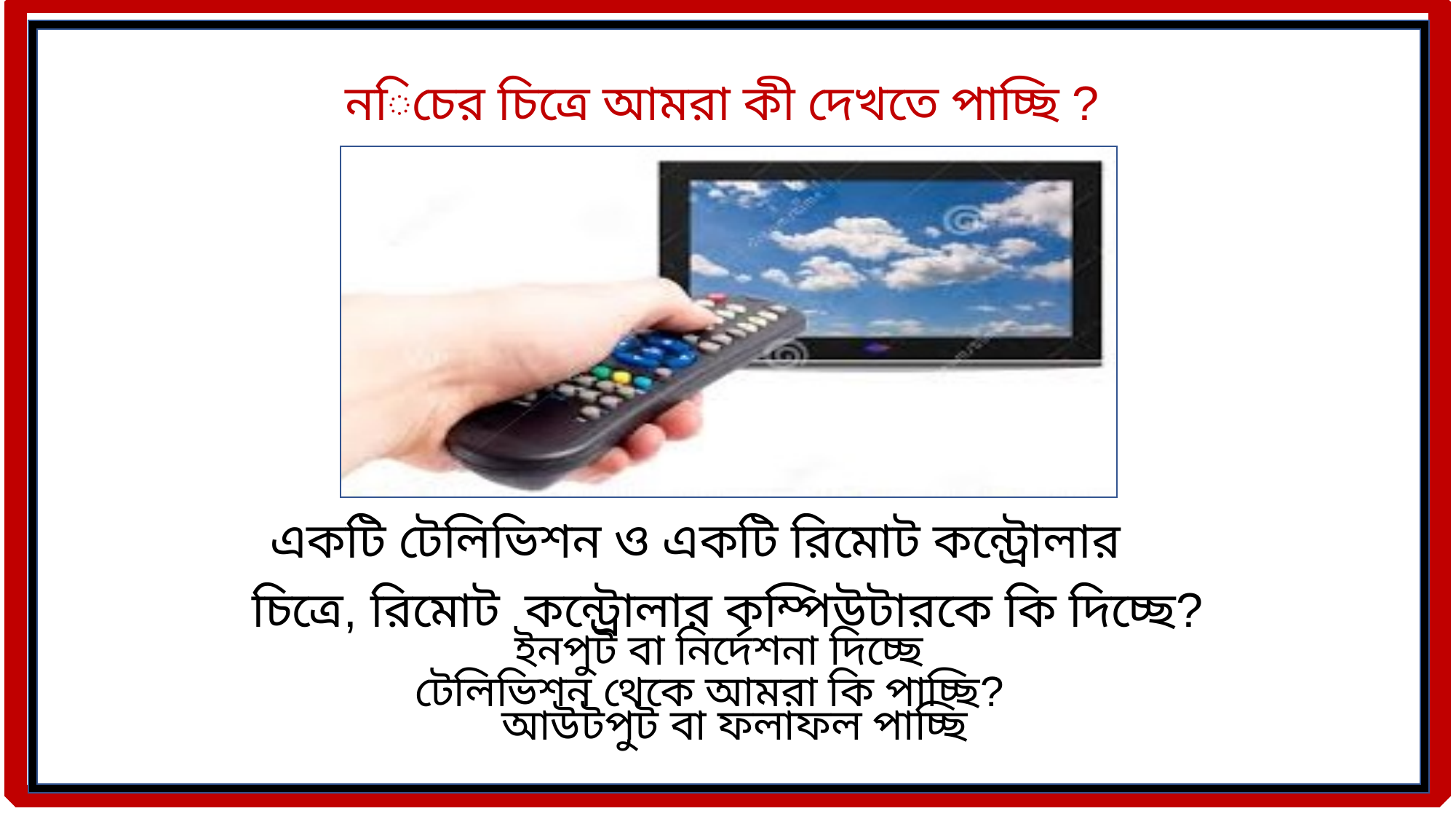

নিচের চিত্রে আমরা কী দেখতে পাচ্ছি ?

একটি টেলিভিশন ও একটি রিমোট কন্ট্রোলার
চিত্রে, রিমোট  কন্ট্রোলার কম্পিউটারকে কি দিচ্ছে?
ইনপুট বা নির্দেশনা দিচ্ছে
 টেলিভিশন থেকে আমরা কি পাচ্ছি?
আউটপুট বা ফলাফল পাচ্ছি